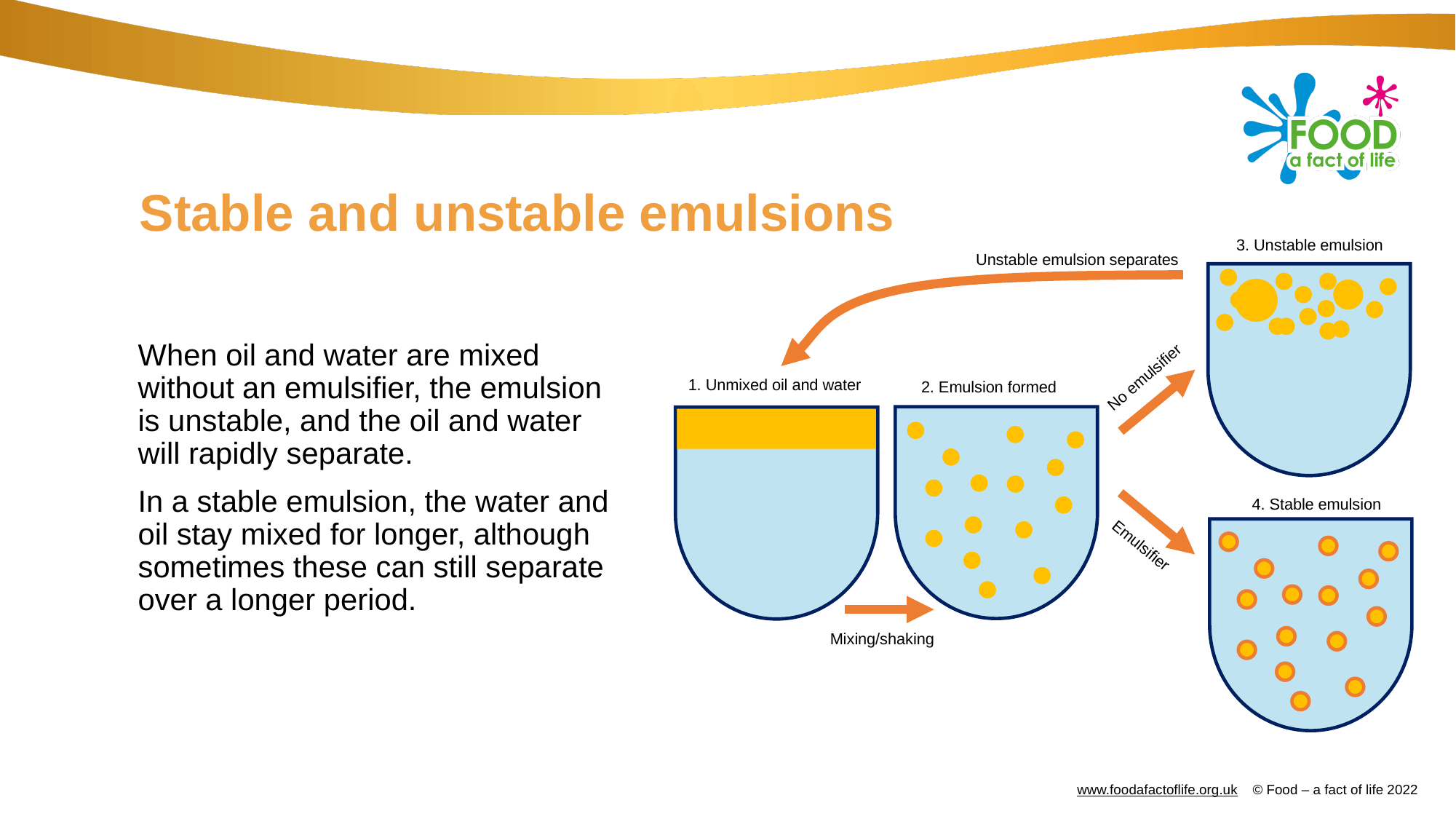

# Stable and unstable emulsions
3. Unstable emulsion
Unstable emulsion separates

No emulsifier
1. Unmixed oil and water
2. Emulsion formed

4. Stable emulsion

Emulsifier
Mixing/shaking
When oil and water are mixed without an emulsifier, the emulsion is unstable, and the oil and water will rapidly separate.
In a stable emulsion, the water and oil stay mixed for longer, although sometimes these can still separate over a longer period.